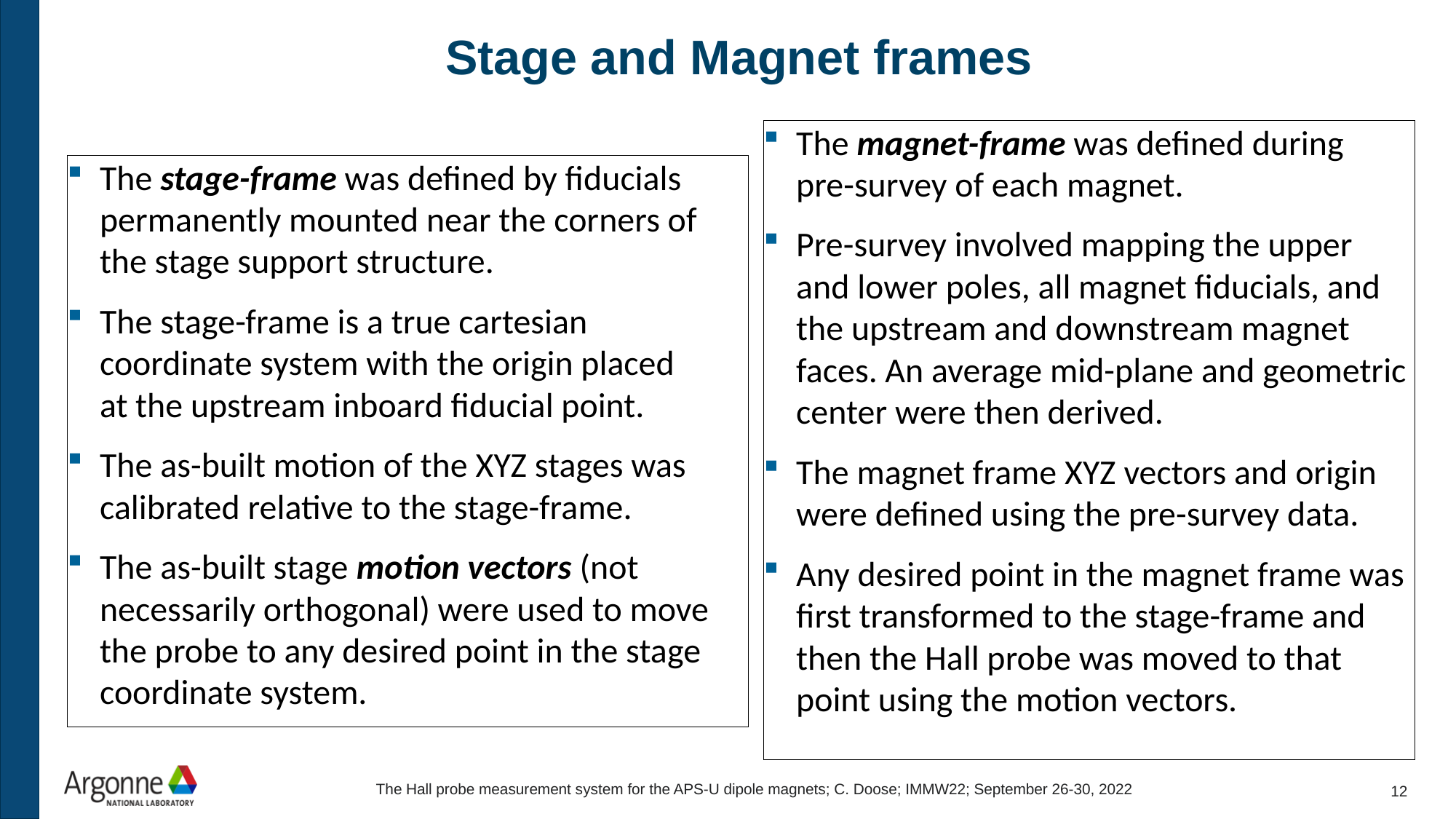

# Stage and Magnet frames
The magnet-frame was defined during
pre-survey of each magnet.
Pre-survey involved mapping the upper and lower poles, all magnet fiducials, and the upstream and downstream magnet faces. An average mid-plane and geometric center were then derived.
The magnet frame XYZ vectors and origin were defined using the pre-survey data.
Any desired point in the magnet frame was first transformed to the stage-frame and then the Hall probe was moved to that point using the motion vectors.

The stage-frame was defined by fiducials permanently mounted near the corners of the stage support structure.
The stage-frame is a true cartesian coordinate system with the origin placed
at the upstream inboard fiducial point.
The as-built motion of the XYZ stages was calibrated relative to the stage-frame.
The as-built stage motion vectors (not necessarily orthogonal) were used to move the probe to any desired point in the stage coordinate system.
The Hall probe measurement system for the APS-U dipole magnets; C. Doose; IMMW22; September 26-30, 2022
12